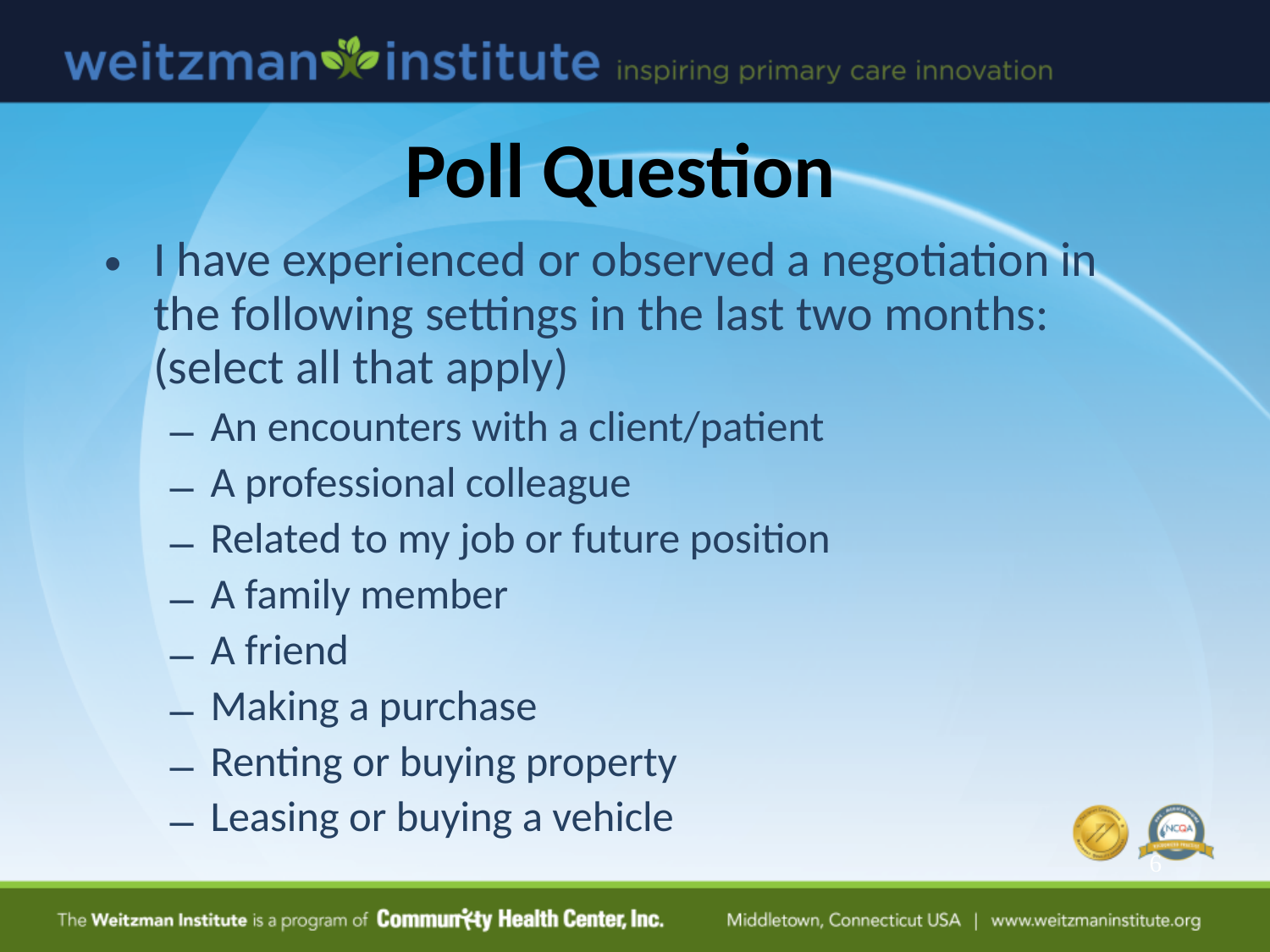

Poll Question
I have experienced or observed a negotiation in the following settings in the last two months: (select all that apply)
An encounters with a client/patient
A professional colleague
Related to my job or future position
A family member
A friend
Making a purchase
Renting or buying property
Leasing or buying a vehicle
6